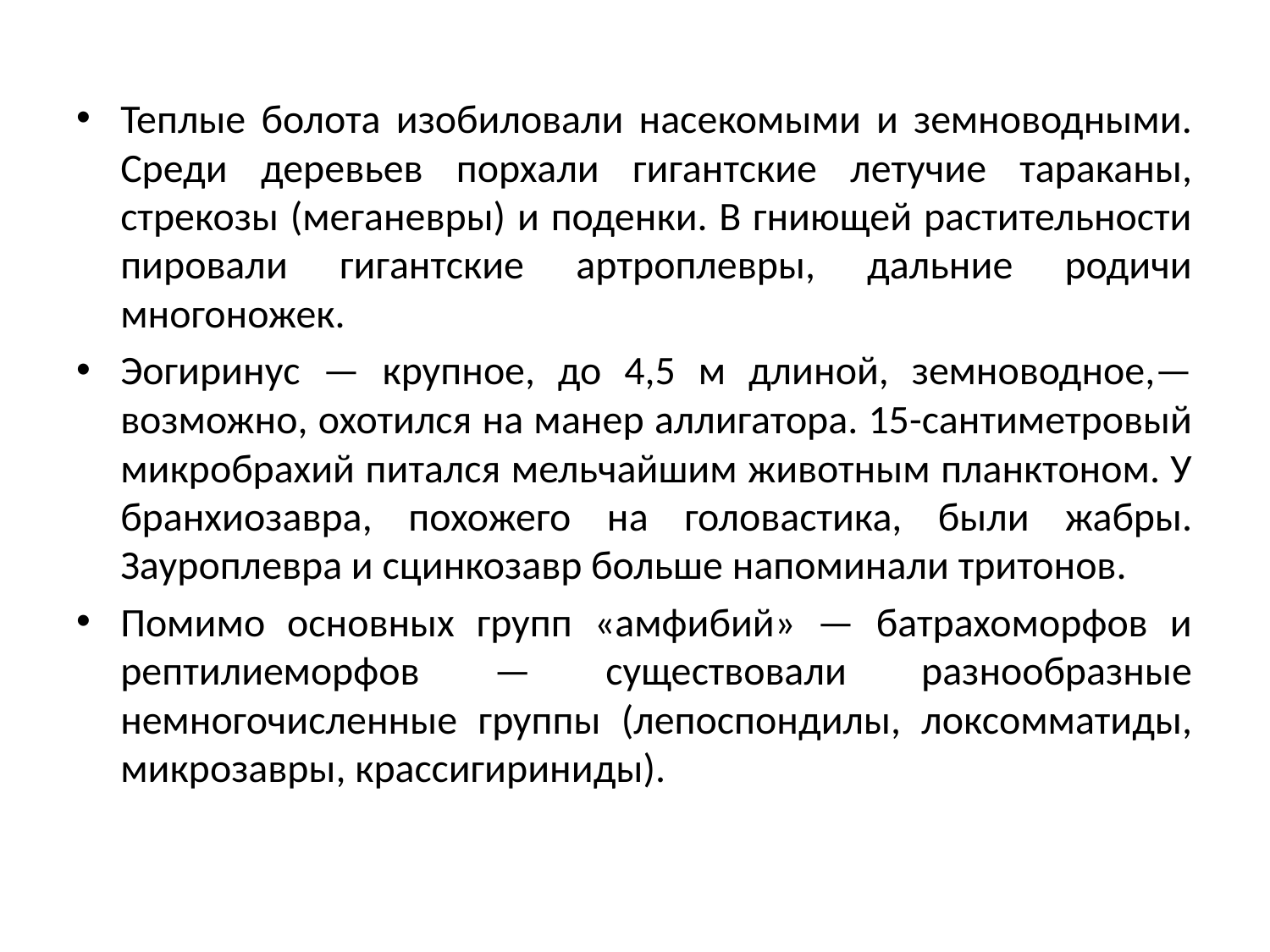

Теплые болота изобиловали насекомыми и земноводными. Среди деревьев порхали гигантские летучие тараканы, стрекозы (меганевры) и поденки. В гниющей растительности пировали гигантские артроплевры, дальние родичи многоножек.
Эогиринус — крупное, до 4,5 м длиной, земноводное,— возможно, охотился на манер аллигатора. 15-сантиметровый микробрахий питался мельчайшим животным планктоном. У бранхиозавра, похожего на головастика, были жабры. Зауроплевра и сцинкозавр больше напоминали тритонов.
Помимо основных групп «амфибий» — батрахоморфов и рептилиеморфов — существовали разнообразные немногочисленные группы (лепоспондилы, локсомматиды, микрозавры, крассигириниды).